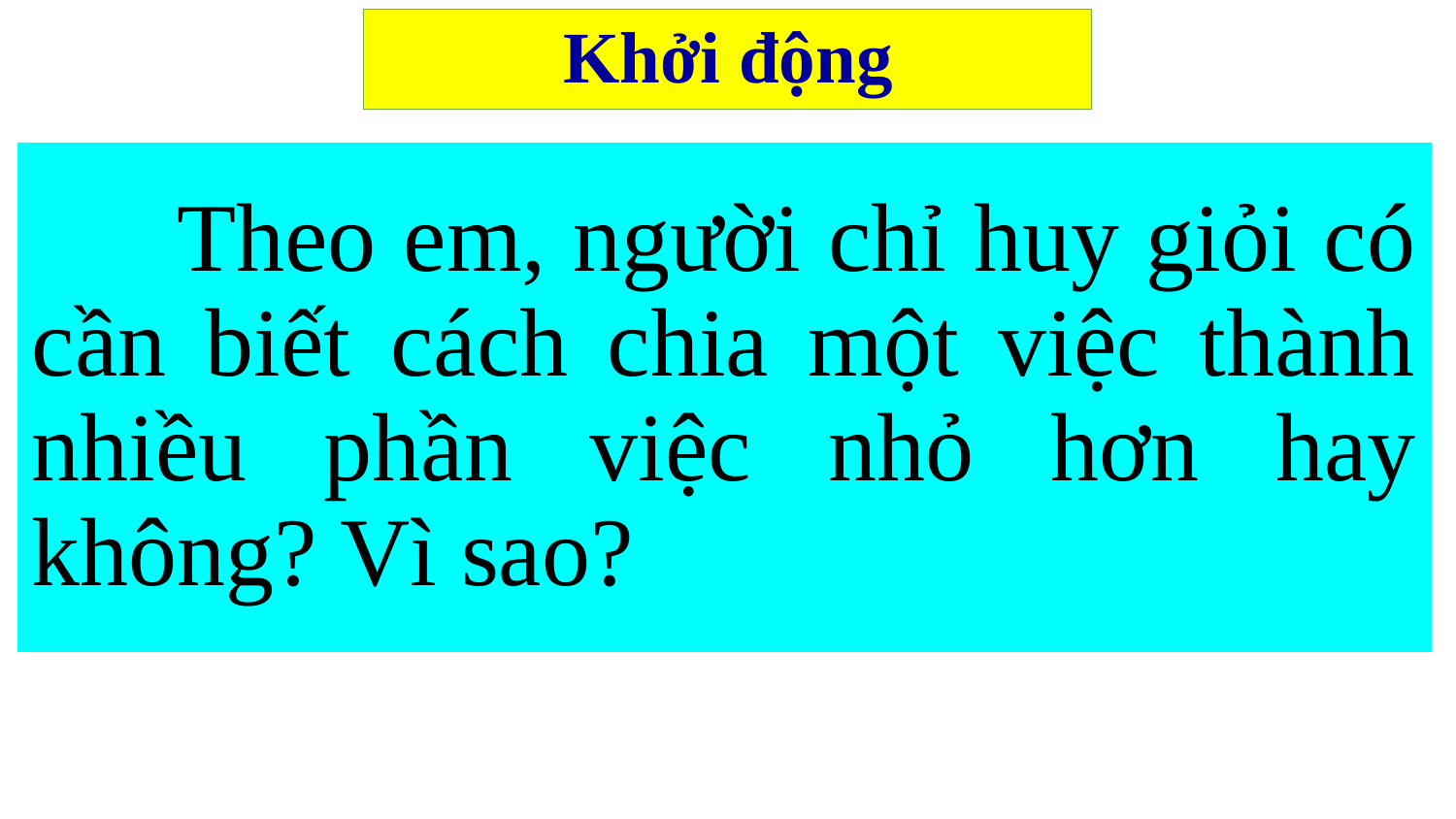

Khởi động
	Theo em, người chỉ huy giỏi có cần biết cách chia một việc thành nhiều phần việc nhỏ hơn hay không? Vì sao?